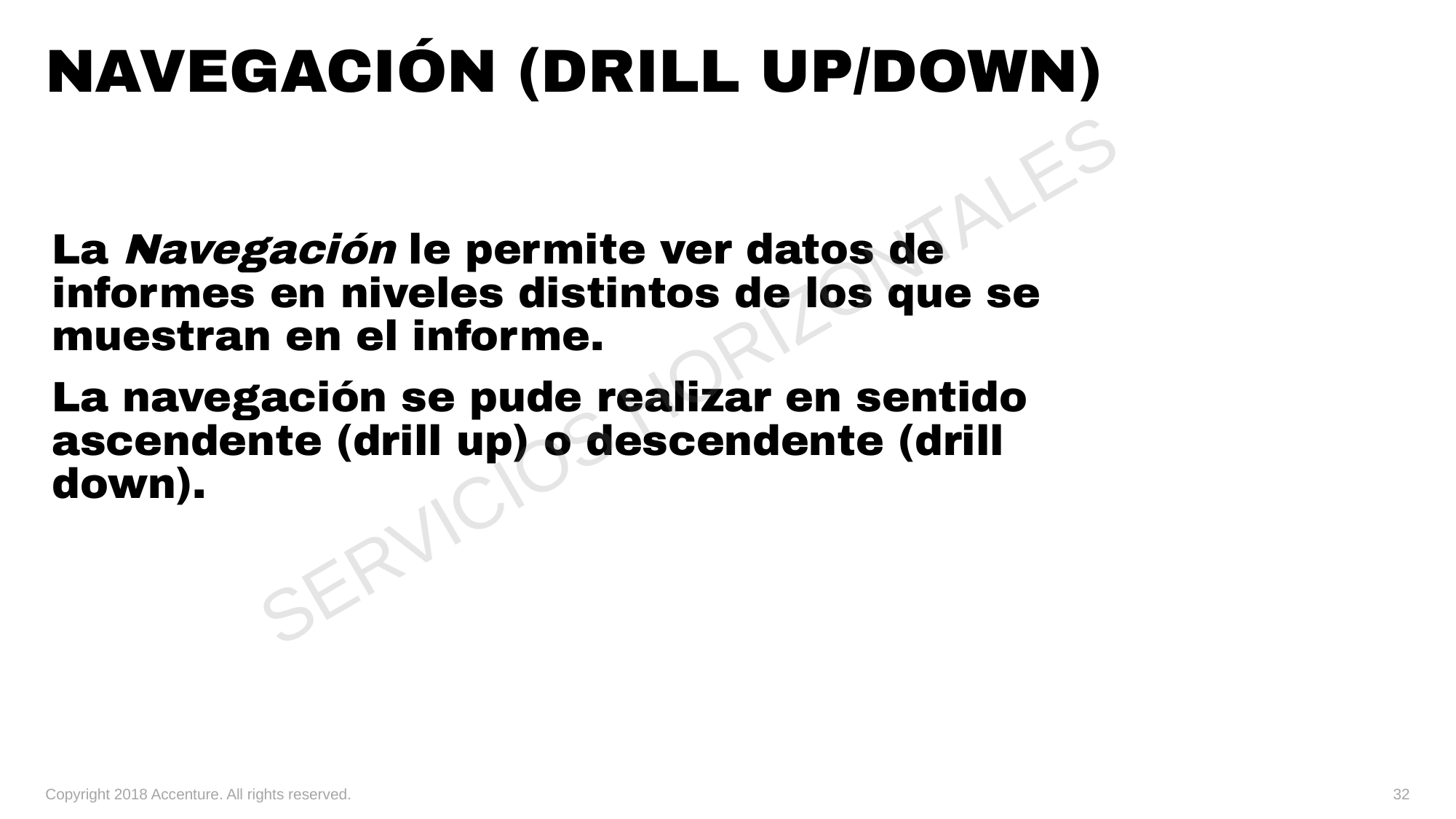

# Navegación (drill up/down)
La Navegación le permite ver datos de informes en niveles distintos de los que se muestran en el informe.
La navegación se pude realizar en sentido ascendente (drill up) o descendente (drill down).
SERVICIOS HORIZONTALES
Copyright 2018 Accenture. All rights reserved.
32